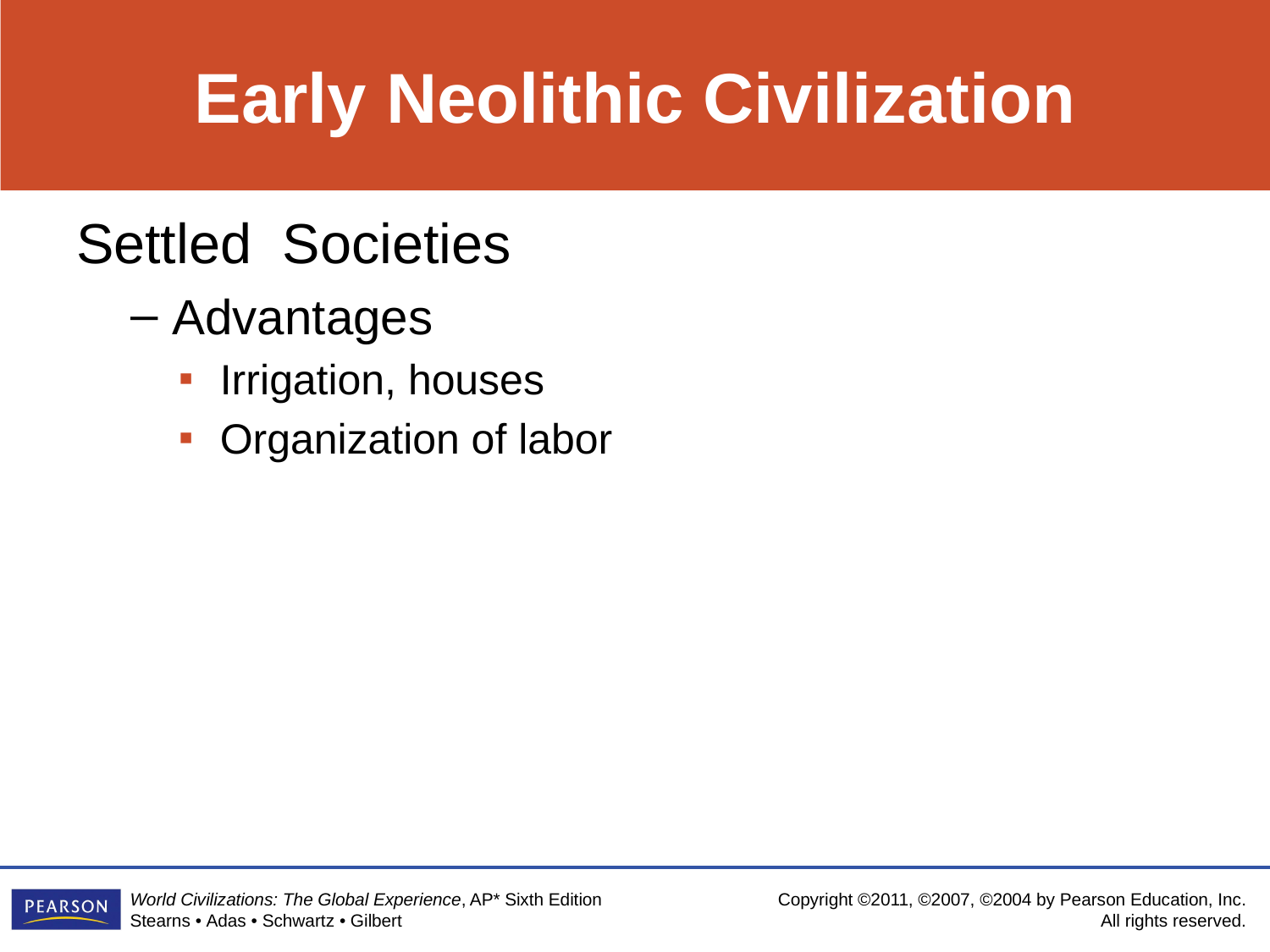

# Early Neolithic Civilization
Settled  Societies
Advantages
Irrigation, houses
Organization of labor